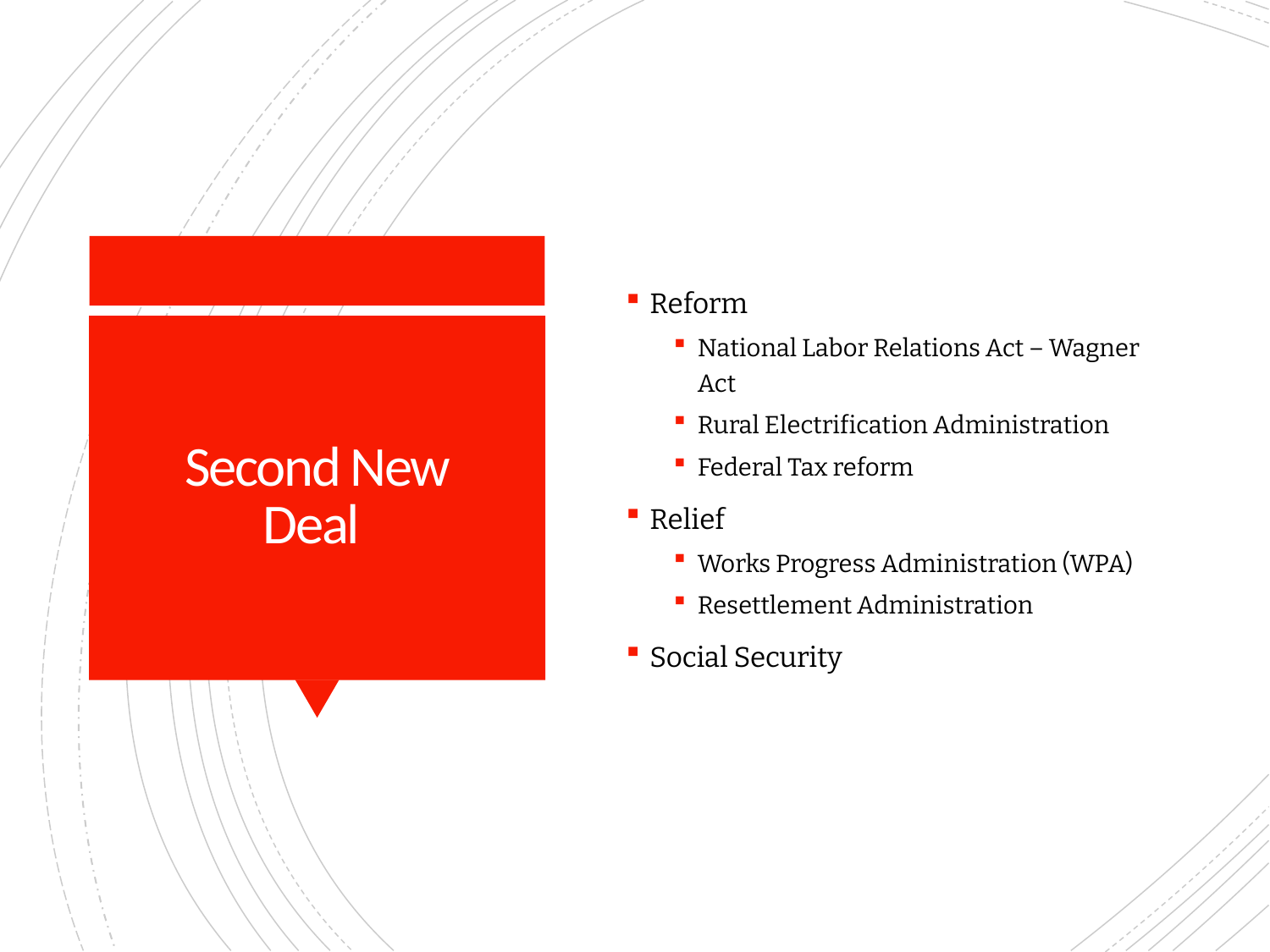

Reform
National Labor Relations Act – Wagner Act
Rural Electrification Administration
Federal Tax reform
Relief
Works Progress Administration (WPA)
Resettlement Administration
Social Security
# Second New Deal